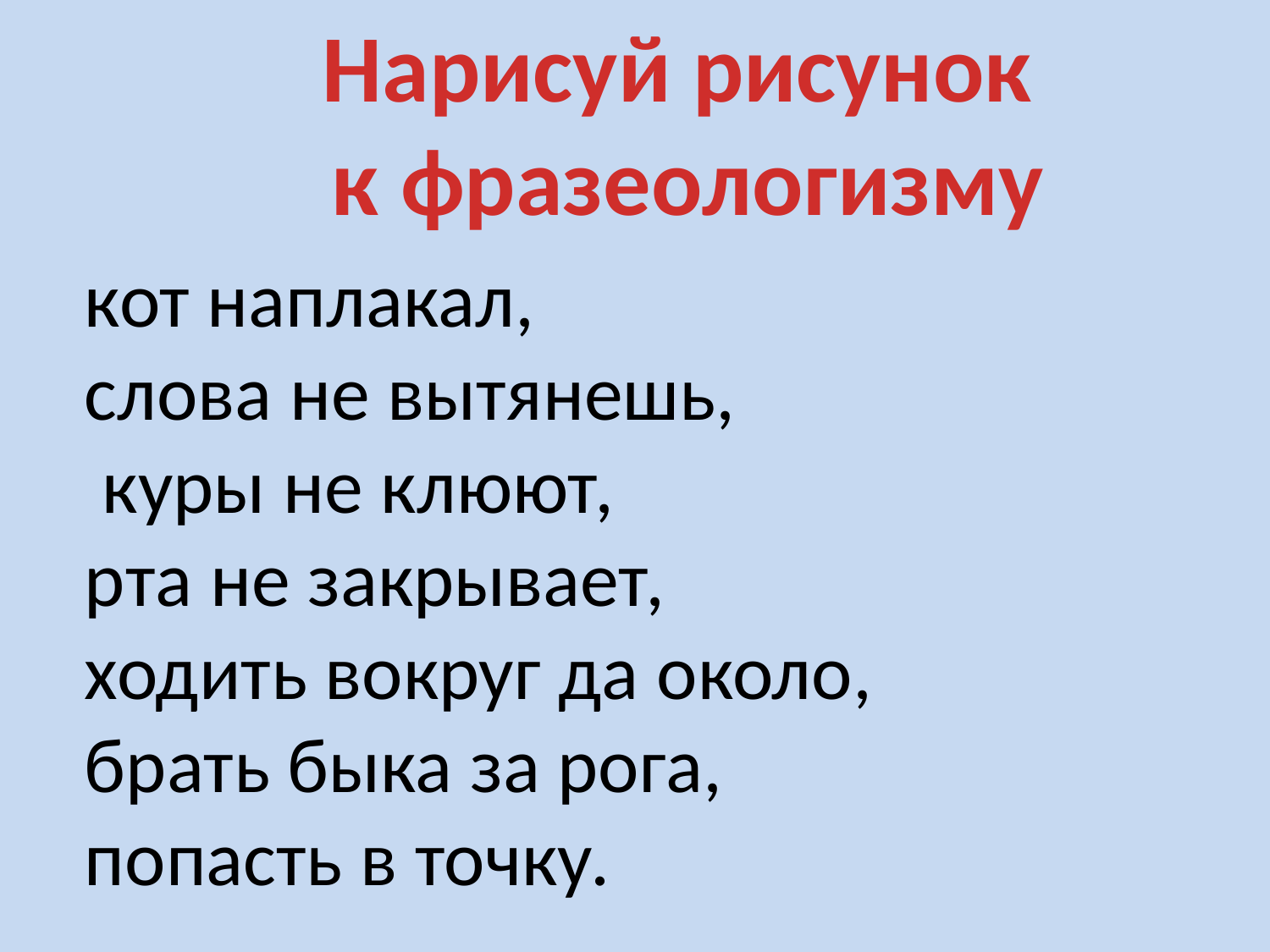

Нарисуй рисунок
 к фразеологизму
кот наплакал,
слова не вытянешь,
 куры не клюют,
рта не закрывает,
ходить вокруг да около,
брать быка за рога,
попасть в точку.